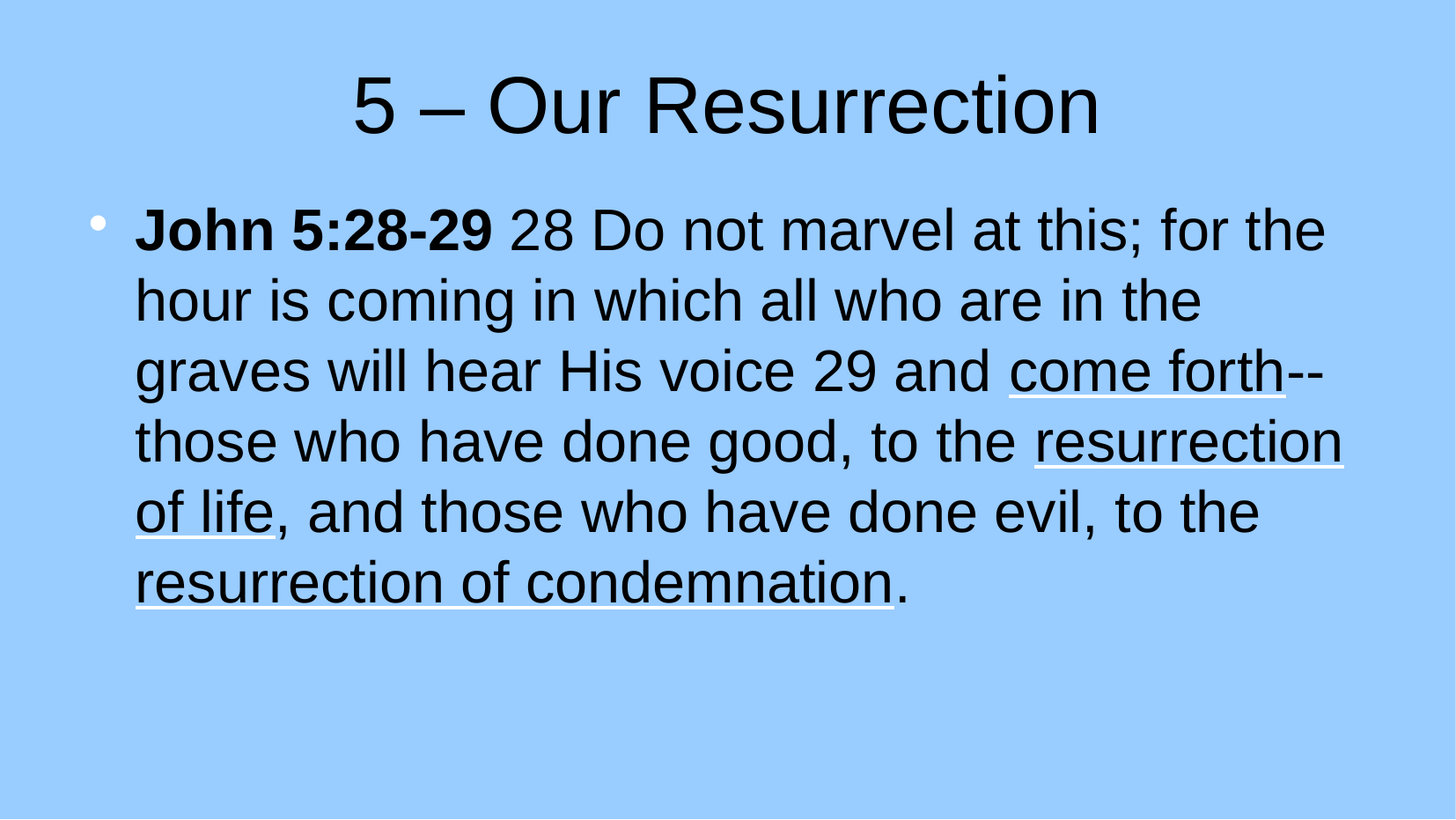

5 – Our Resurrection
John 5:28-29 28 Do not marvel at this; for the hour is coming in which all who are in the graves will hear His voice 29 and come forth--those who have done good, to the resurrection of life, and those who have done evil, to the resurrection of condemnation.